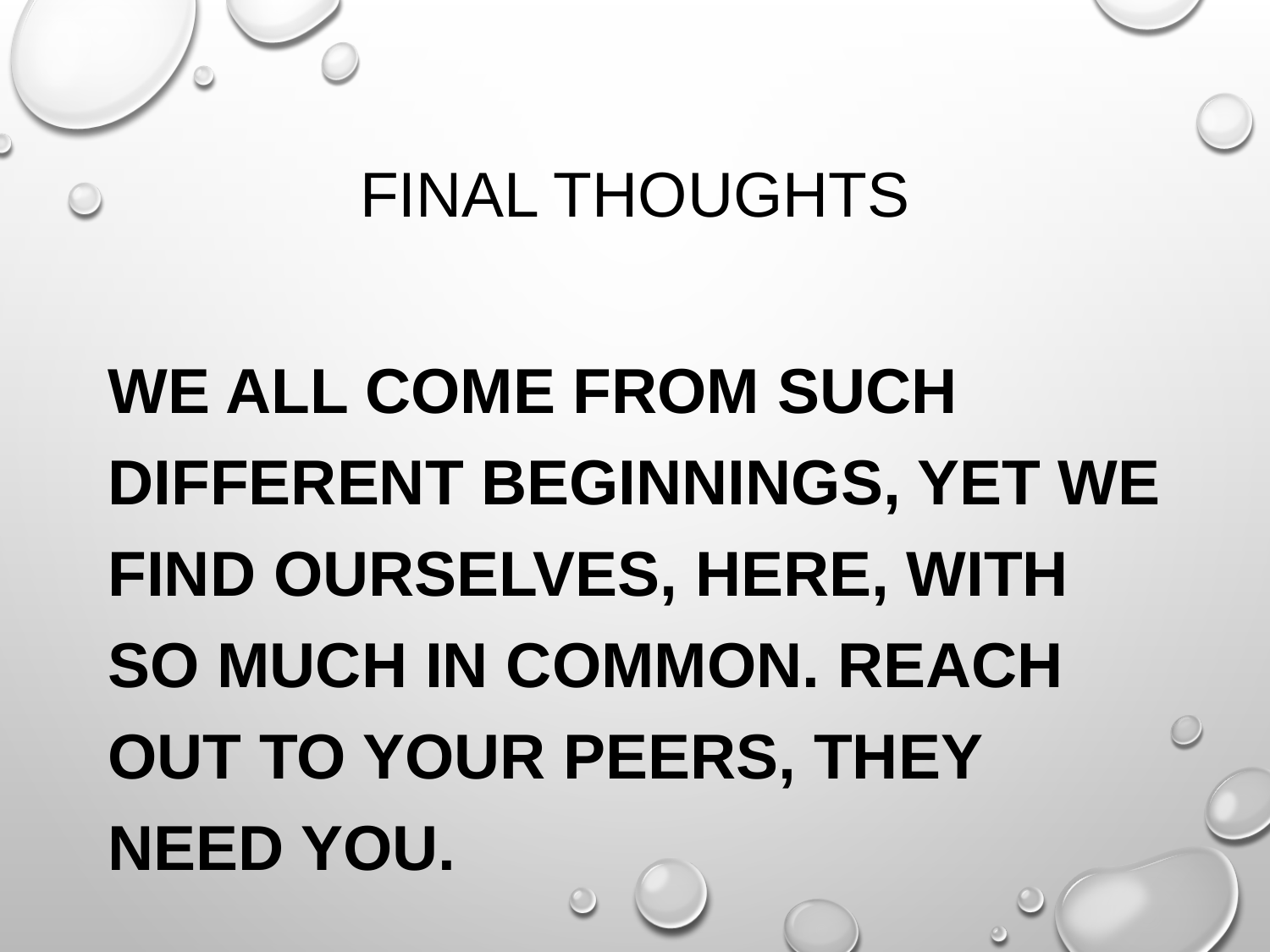

# Final Thoughts
We all come from such different beginnings, yet we find ourselves, here, with so much in common. Reach out to your peers, they need you.